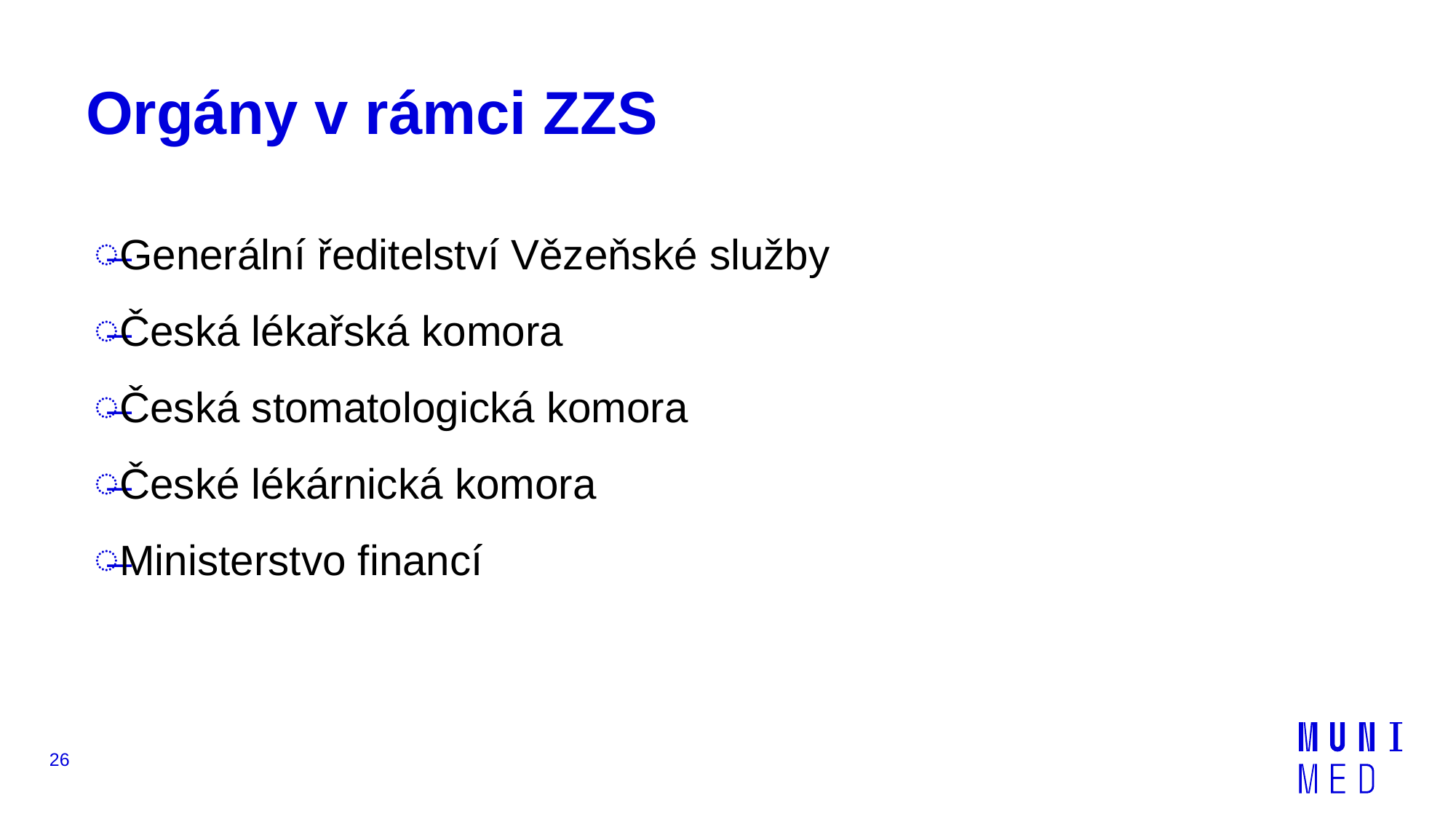

# Orgány v rámci ZZS

Generální ředitelství Vězeňské služby
Česká lékařská komora
Česká stomatologická komora
České lékárnická komora
Ministerstvo financí

26